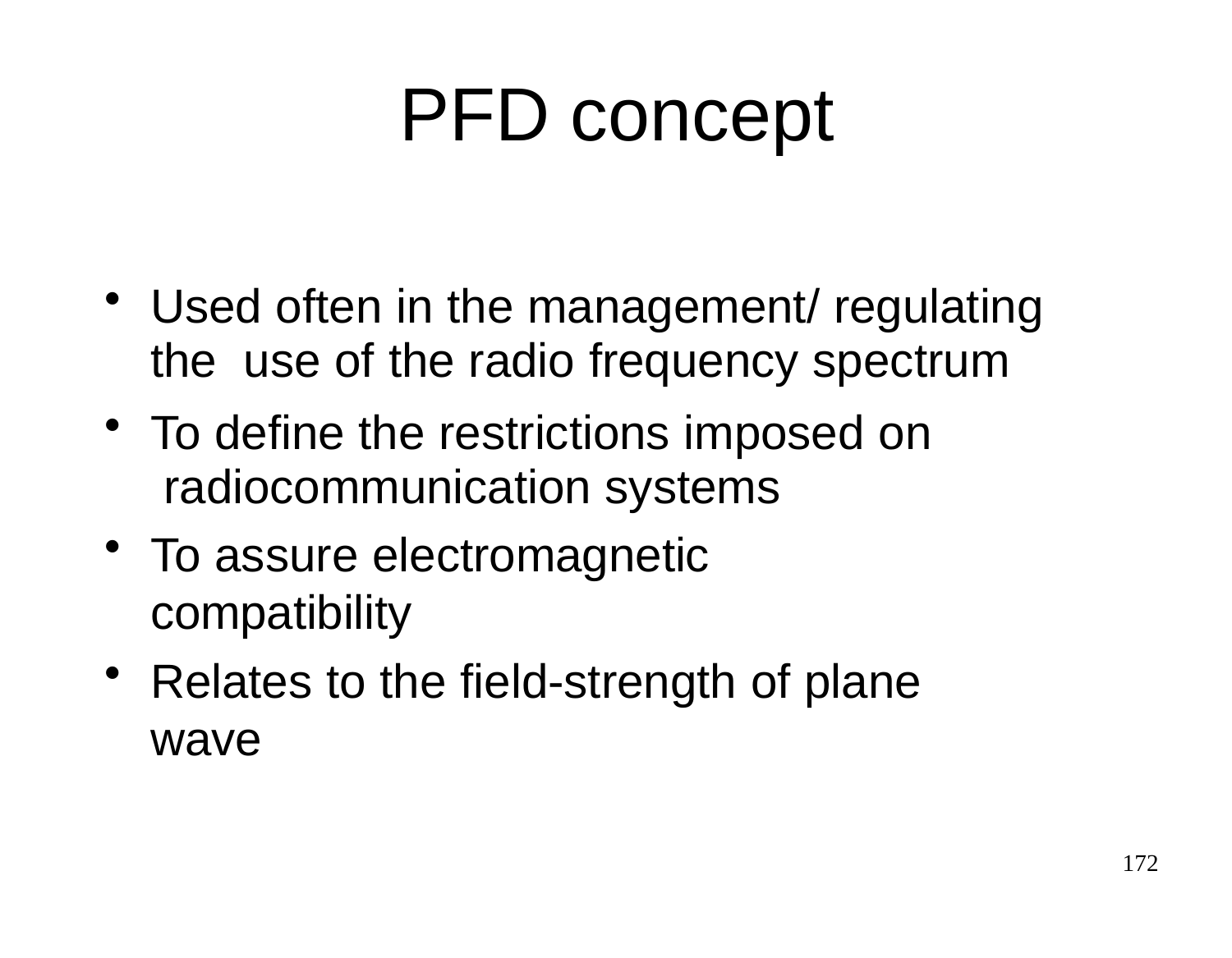

# PFD concept
Used often in the management/ regulating the  use of the radio frequency spectrum
To define the restrictions imposed on  radiocommunication systems
To assure electromagnetic compatibility
Relates to the field-strength of plane wave
172